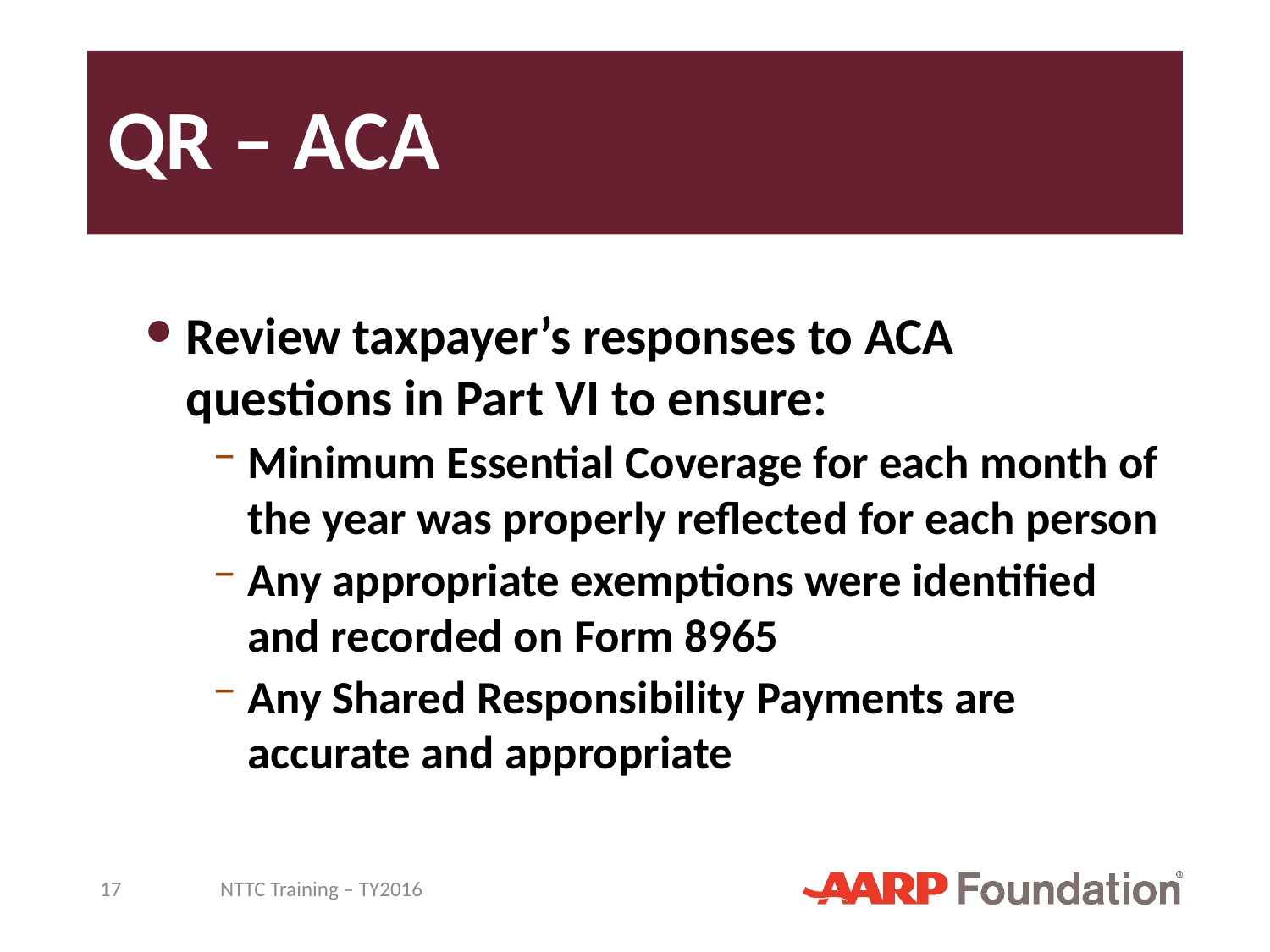

# QR – ACA
Review taxpayer’s responses to ACA questions in Part VI to ensure:
Minimum Essential Coverage for each month of the year was properly reflected for each person
Any appropriate exemptions were identified and recorded on Form 8965
Any Shared Responsibility Payments are accurate and appropriate

17
NTTC Training – TY2016